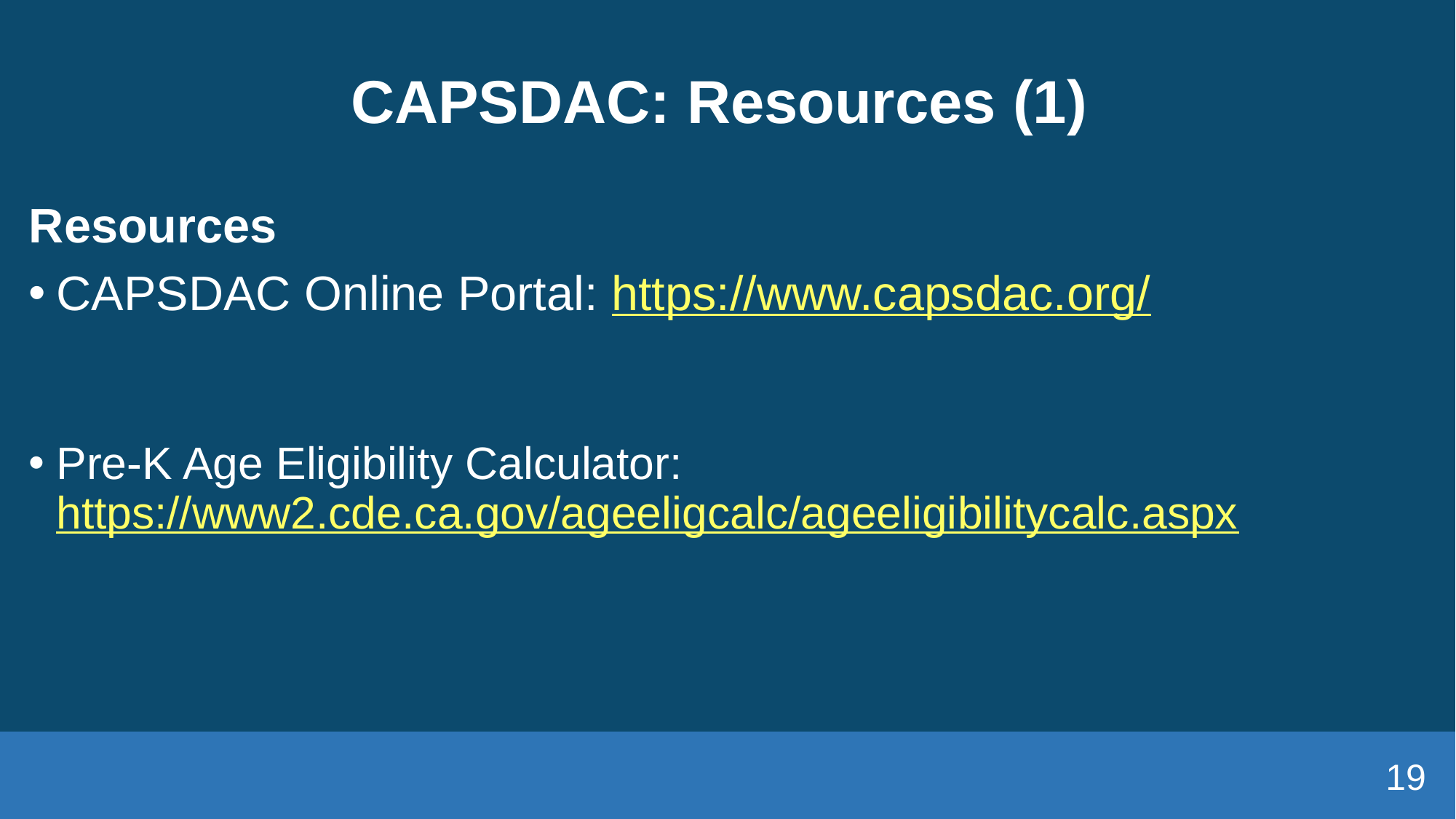

# CAPSDAC: Resources (1)
Resources
CAPSDAC Online Portal: https://www.capsdac.org/

Pre-K Age Eligibility Calculator: https://www2.cde.ca.gov/ageeligcalc/ageeligibilitycalc.aspx

19